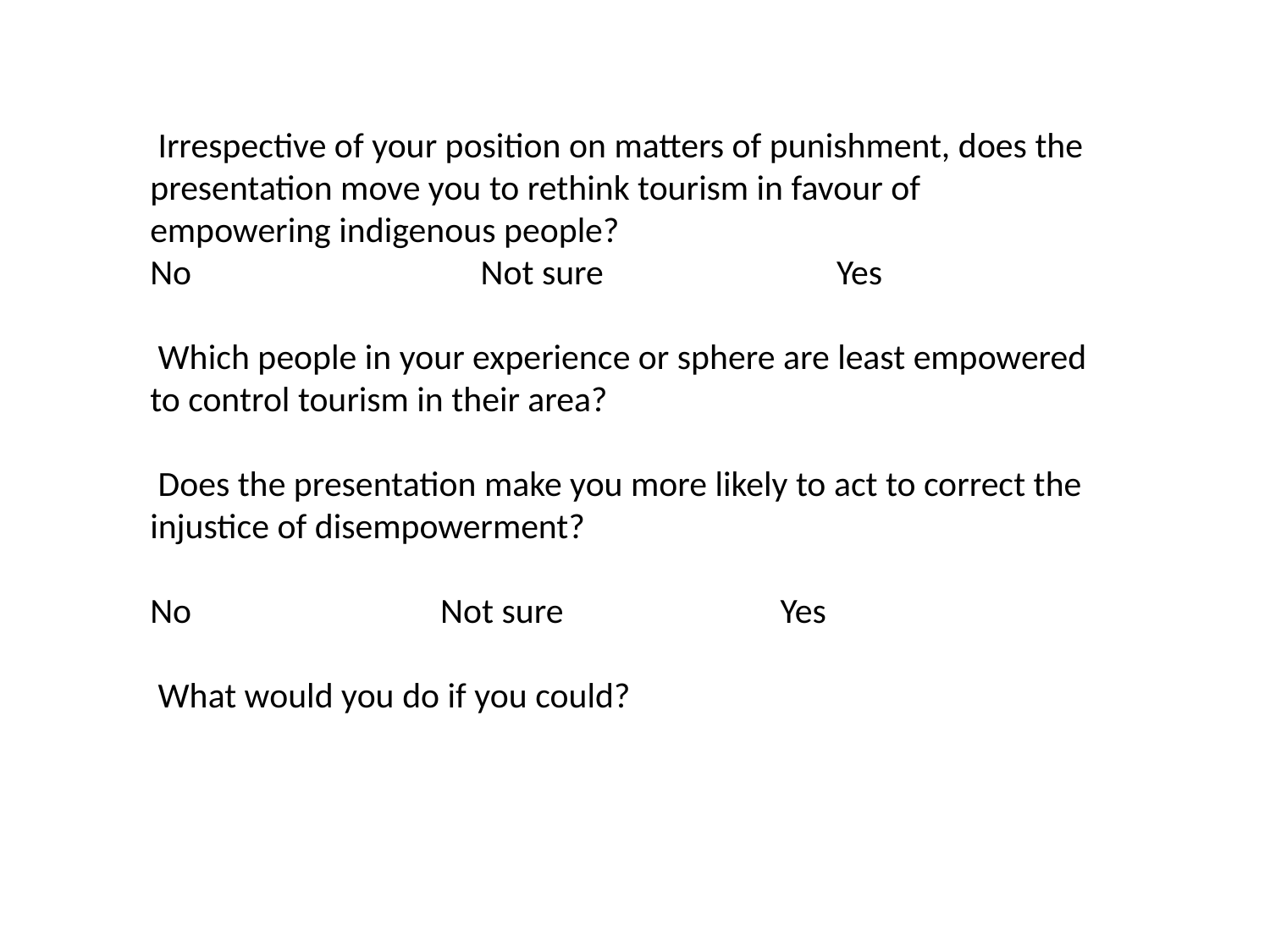

Irrespective of your position on matters of punishment, does the presentation move you to rethink tourism in favour of empowering indigenous people?
No                                    Not sure                             Yes

 Which people in your experience or sphere are least empowered to control tourism in their area?

 Does the presentation make you more likely to act to correct the injustice of disempowerment?

No                               Not sure                           Yes

 What would you do if you could?